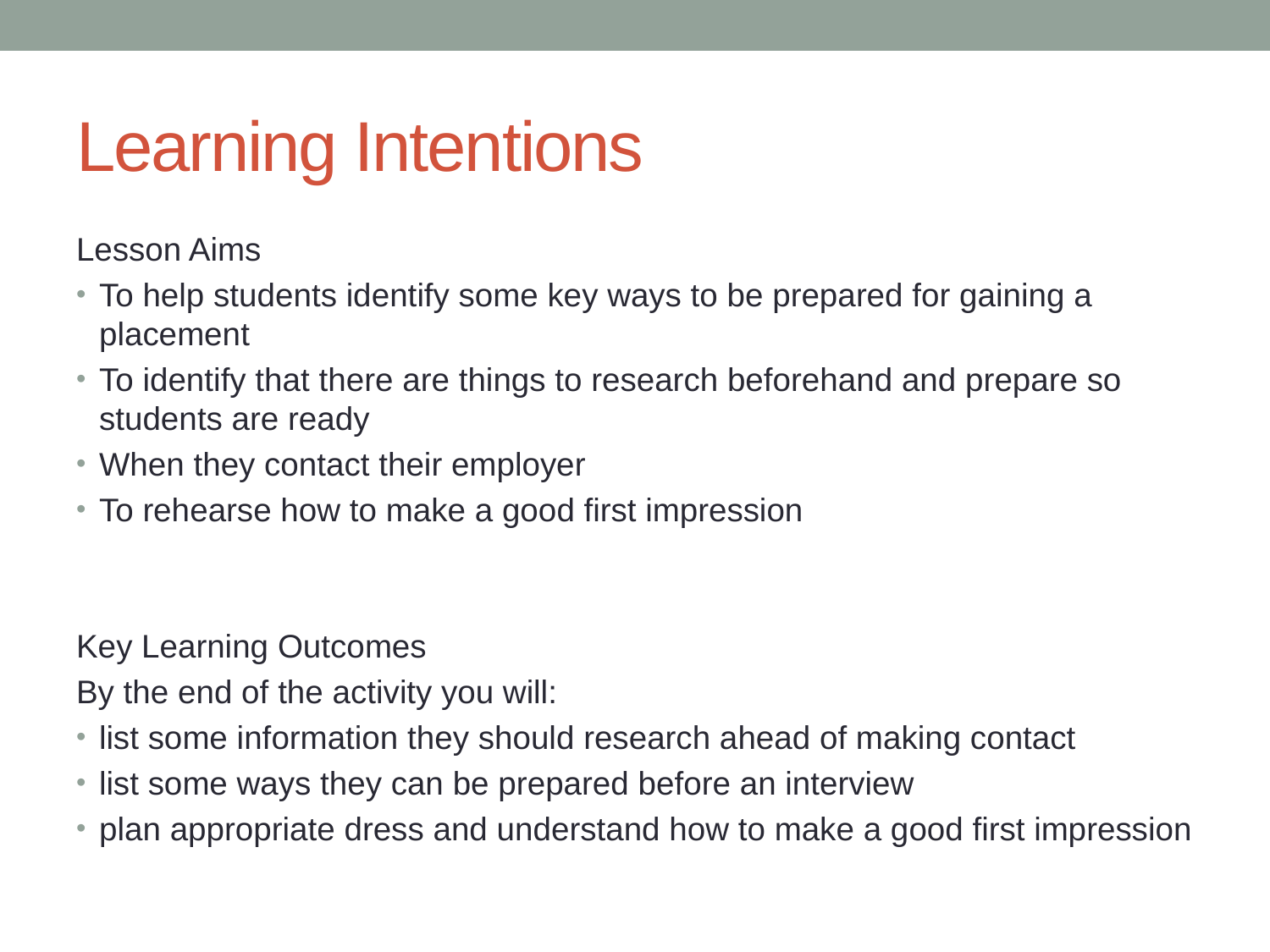

# Learning Intentions
Lesson Aims
To help students identify some key ways to be prepared for gaining a placement
To identify that there are things to research beforehand and prepare so students are ready
When they contact their employer
To rehearse how to make a good first impression

Key Learning Outcomes
By the end of the activity you will:
list some information they should research ahead of making contact
list some ways they can be prepared before an interview
plan appropriate dress and understand how to make a good first impression